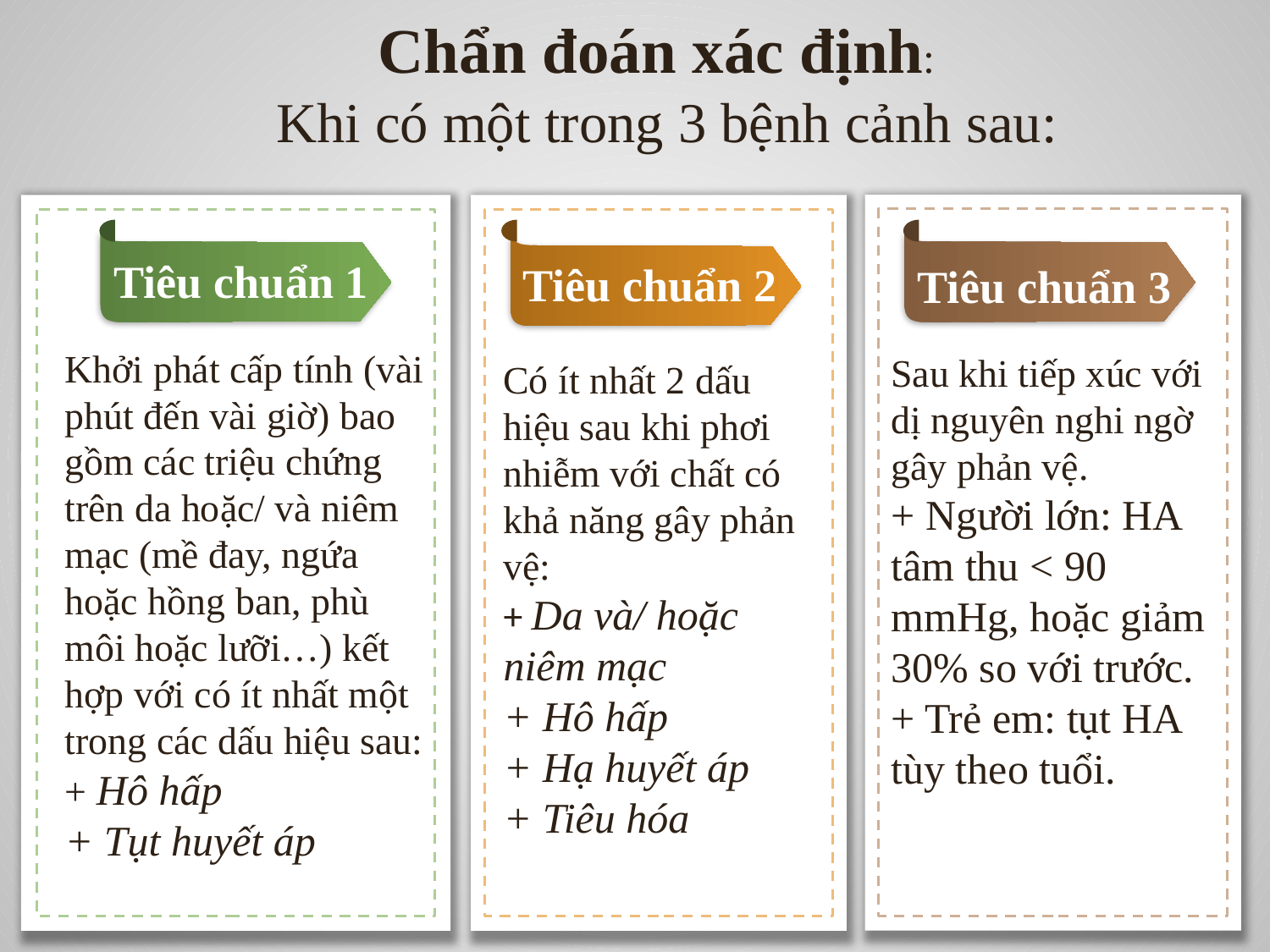

Chẩn đoán xác định:
 Khi có một trong 3 bệnh cảnh sau:

Tiêu chuẩn 1
Tiêu chuẩn 2
Tiêu chuẩn 3

Khởi phát cấp tính (vài phút đến vài giờ) bao gồm các triệu chứng trên da hoặc/ và niêm mạc (mề đay, ngứa hoặc hồng ban, phù môi hoặc lưỡi…) kết hợp với có ít nhất một trong các dấu hiệu sau:
+ Hô hấp
+ Tụt huyết áp
Sau khi tiếp xúc với dị nguyên nghi ngờ gây phản vệ.
+ Người lớn: HA tâm thu < 90 mmHg, hoặc giảm 30% so với trước.
+ Trẻ em: tụt HA tùy theo tuổi.

Có ít nhất 2 dấu hiệu sau khi phơi nhiễm với chất có khả năng gây phản vệ:
+ Da và/ hoặc niêm mạc
+ Hô hấp
+ Hạ huyết áp
+ Tiêu hóa